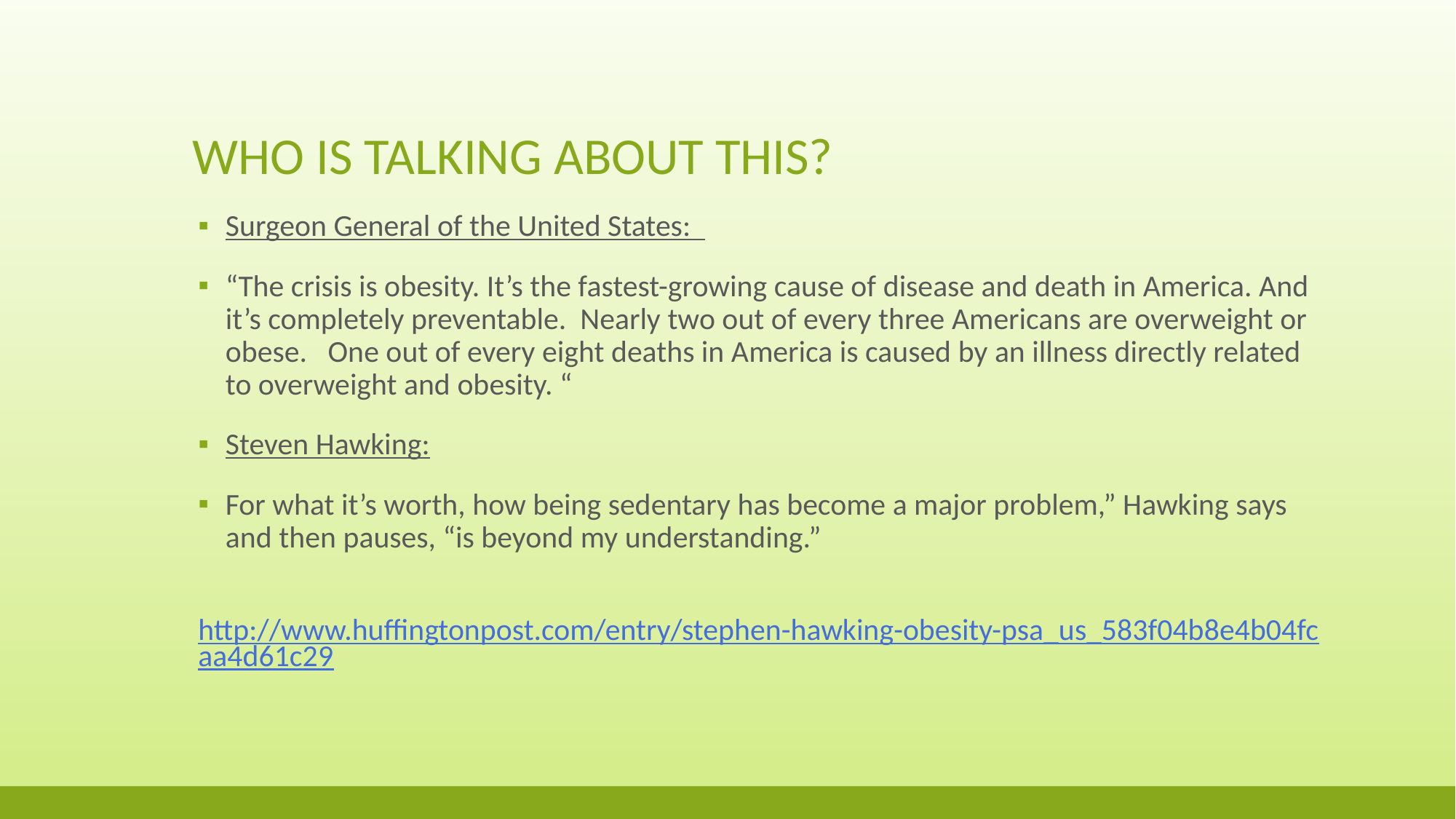

# Who is talking about this?
Surgeon General of the United States:
“The crisis is obesity. It’s the fastest-growing cause of disease and death in America. And it’s completely preventable.  Nearly two out of every three Americans are overweight or obese.   One out of every eight deaths in America is caused by an illness directly related to overweight and obesity. “
Steven Hawking:
For what it’s worth, how being sedentary has become a major problem,” Hawking says and then pauses, “is beyond my understanding.”
	http://www.huffingtonpost.com/entry/stephen-hawking-obesity-psa_us_583f04b8e4b04fcaa4d61c29